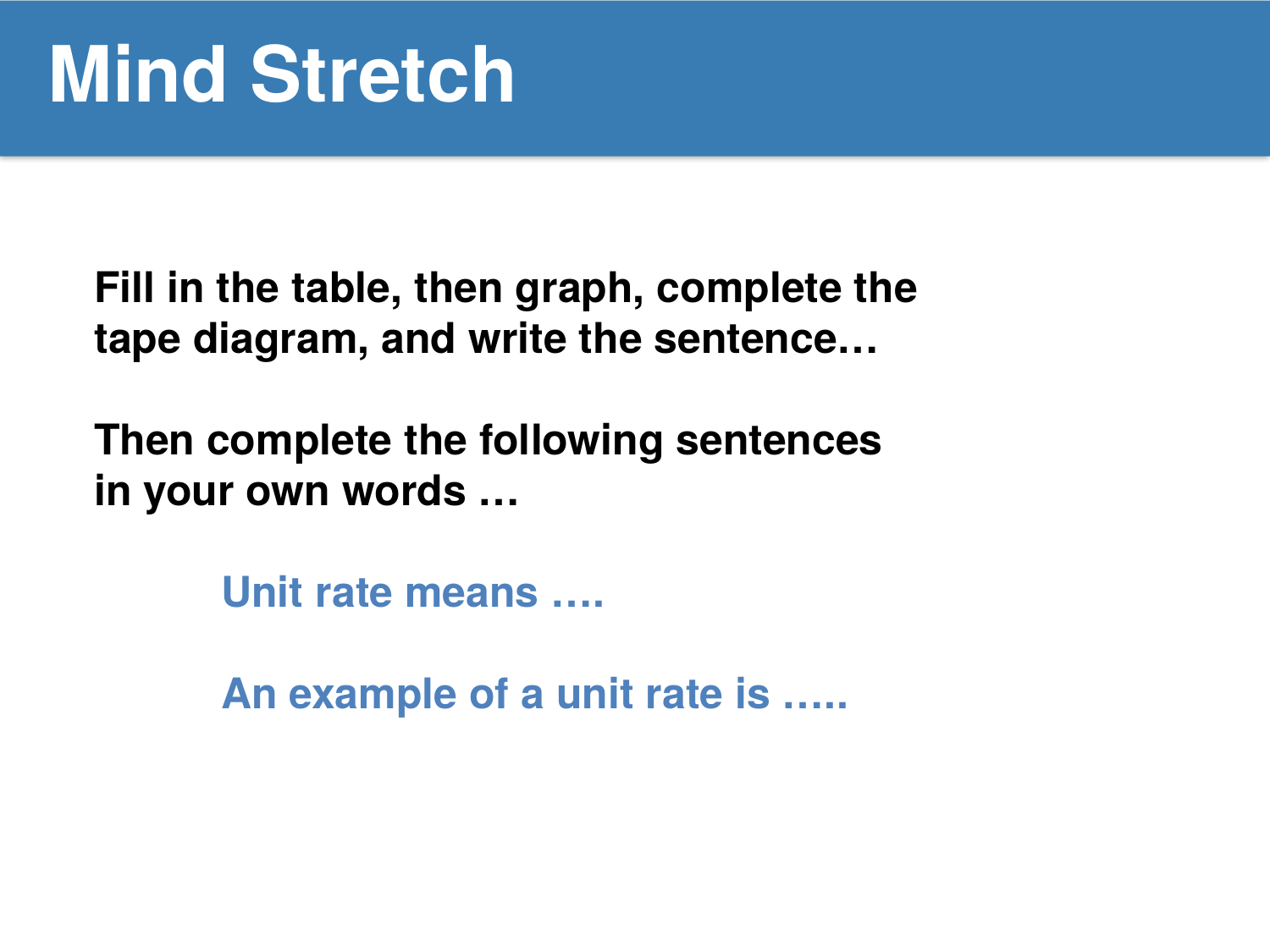

# Mind Stretch
Fill in the table, then graph, complete the tape diagram, and write the sentence…

Then complete the following sentences in your own words …

	Unit rate means ….

	An example of a unit rate is …..